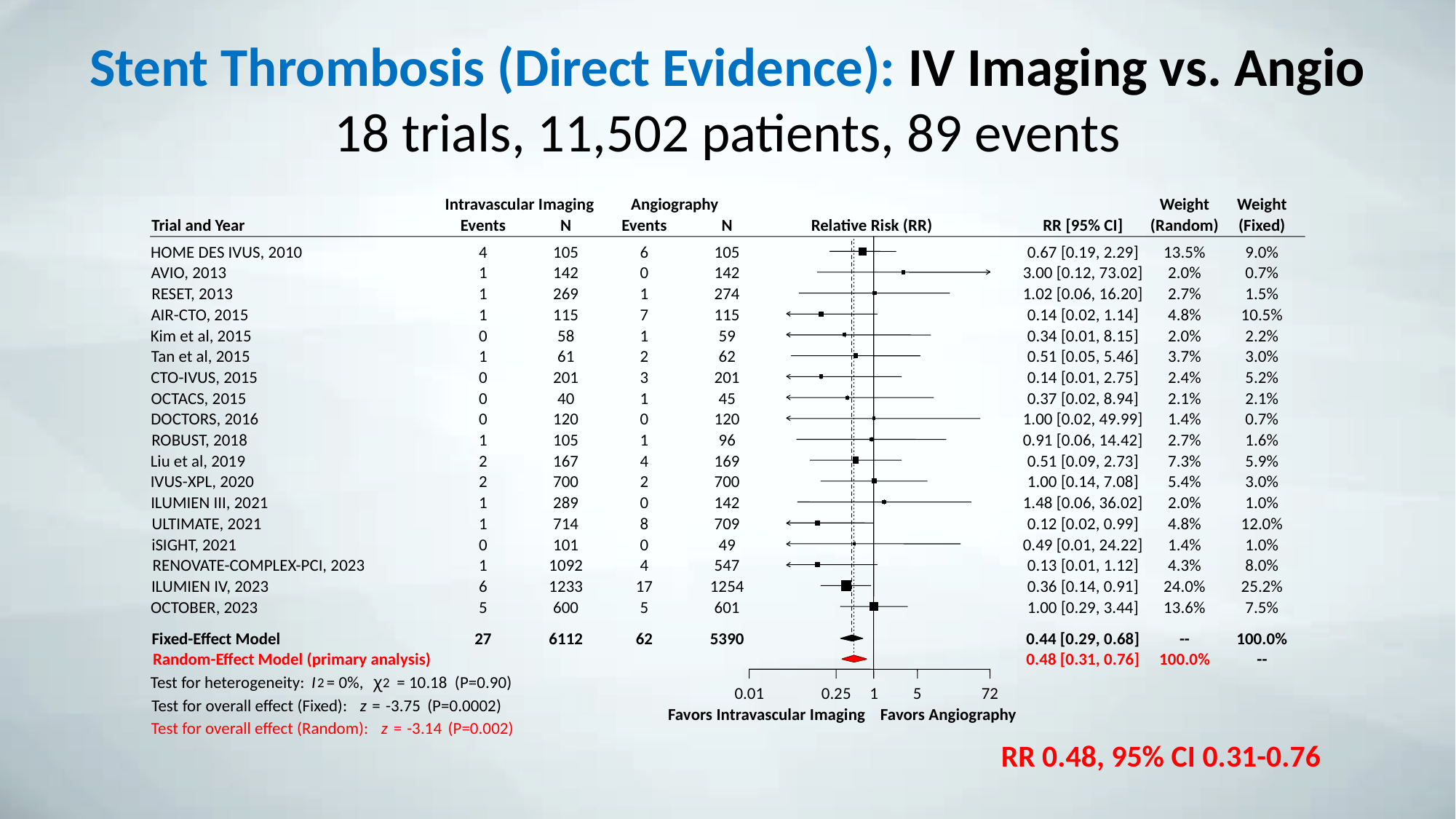

# Stent Thrombosis (Direct Evidence): IV Imaging vs. Angio 18 trials, 11,502 patients, 89 events
Intravascular Imaging
Angiography
Weight
Weight
Trial and Year
Events
N
Events
N
Relative Risk (RR)
RR [95% CI]
(Random)
(Fixed)

HOME DES IVUS, 2010
4
105
6
105
0.67 [0.19, 2.29]
13.5%
9.0%

AVIO, 2013
1
142
0
142
3.00 [0.12, 73.02]
2.0%
0.7%

RESET, 2013
1
269
1
274
1.02 [0.06, 16.20]
2.7%
1.5%

AIR-CTO, 2015
1
115
7
115
0.14 [0.02, 1.14]
4.8%
10.5%

Kim et al, 2015
0
58
1
59
0.34 [0.01, 8.15]
2.0%
2.2%

Tan et al, 2015
1
61
2
62
0.51 [0.05, 5.46]
3.7%
3.0%

CTO-IVUS, 2015
0
201
3
201
0.14 [0.01, 2.75]
2.4%
5.2%

OCTACS, 2015
0
40
1
45
0.37 [0.02, 8.94]
2.1%
2.1%

DOCTORS, 2016
0
120
0
120
1.00 [0.02, 49.99]
1.4%
0.7%

ROBUST, 2018
1
105
1
96
0.91 [0.06, 14.42]
2.7%
1.6%

Liu et al, 2019
2
167
4
169
0.51 [0.09, 2.73]
7.3%
5.9%

IVUS-XPL, 2020
2
700
2
700
1.00 [0.14, 7.08]
5.4%
3.0%

ILUMIEN III, 2021
1
289
0
142
1.48 [0.06, 36.02]
2.0%
1.0%

ULTIMATE, 2021
1
714
8
709
0.12 [0.02, 0.99]
4.8%
12.0%

iSIGHT, 2021
0
101
0
49
0.49 [0.01, 24.22]
1.4%
1.0%

RENOVATE-COMPLEX-PCI, 2023
1
1092
4
547
0.13 [0.01, 1.12]
4.3%
8.0%

ILUMIEN IV, 2023
6
1233
17
1254
0.36 [0.14, 0.91]
24.0%
25.2%

OCTOBER, 2023
5
600
5
601
1.00 [0.29, 3.44]
13.6%
7.5%

Fixed-Effect Model
27
6112
62
5390
0.44 [0.29, 0.68]
--
100.0%

Random-Effect Model (primary analysis)
0.48 [0.31, 0.76]
100.0%
--

Test for heterogeneity:
I
 = 0%,
ꭓ
 = 10.18
 (P=0.90)
2
2
Test for overall effect (Fixed):
z
 =
-3.75

 (P=0.0002)
Test for overall effect (Random):
z
 =
-3.14
 (P=0.002)
0.01
0.25
1
5
72
Favors Intravascular Imaging
Favors Angiography
RR 0.48, 95% CI 0.31-0.76